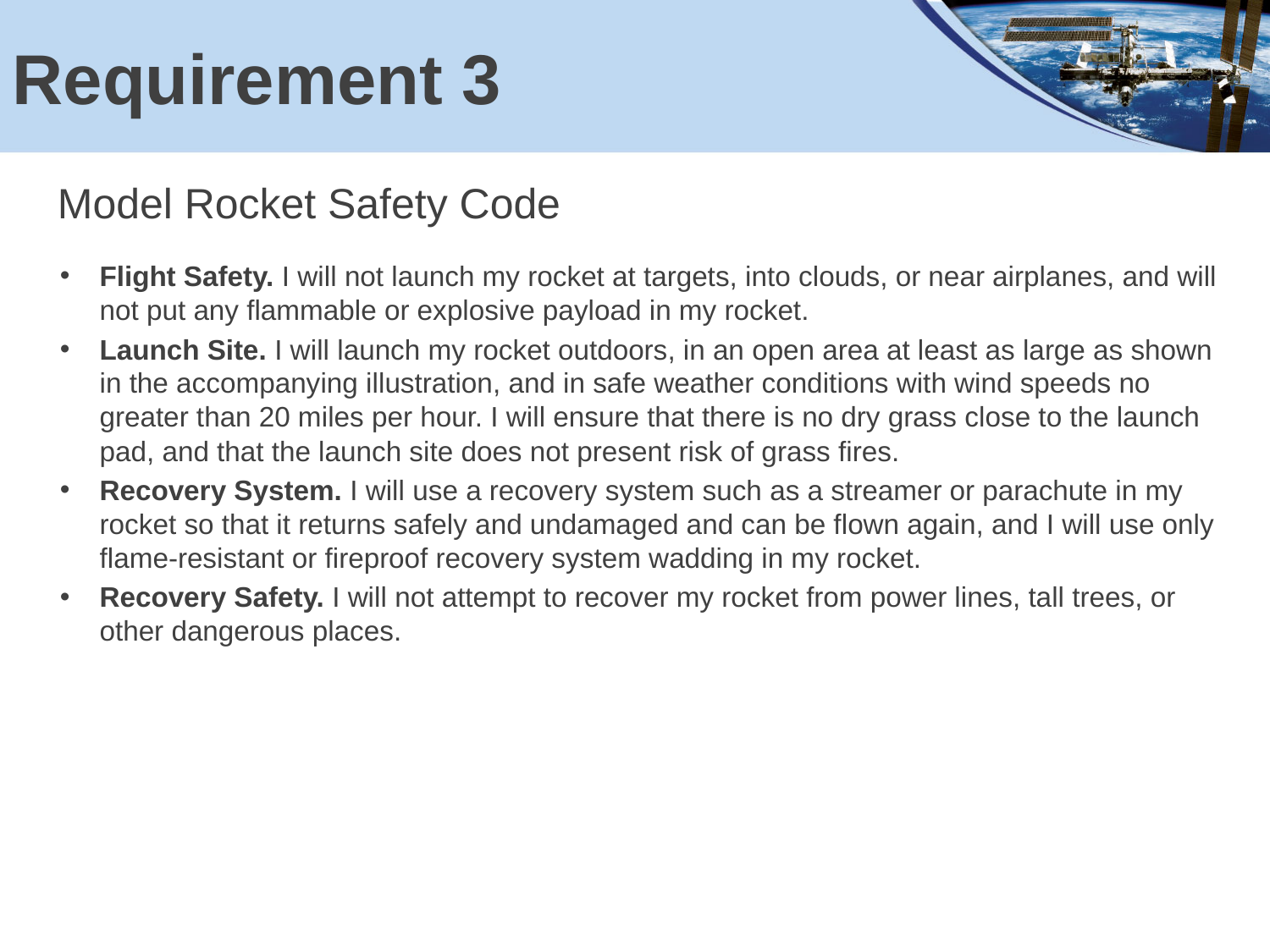

# Requirement 3
Model Rocket Safety Code
Flight Safety. I will not launch my rocket at targets, into clouds, or near airplanes, and will not put any flammable or explosive payload in my rocket.
Launch Site. I will launch my rocket outdoors, in an open area at least as large as shown in the accompanying illustration, and in safe weather conditions with wind speeds no       greater than 20 miles per hour. I will ensure that there is no dry grass close to the launch pad, and that the launch site does not present risk of grass fires.
Recovery System. I will use a recovery system such as a streamer or parachute in my    rocket so that it returns safely and undamaged and can be flown again, and I will use only flame-resistant or fireproof recovery system wadding in my rocket.
Recovery Safety. I will not attempt to recover my rocket from power lines, tall trees, or    other dangerous places.